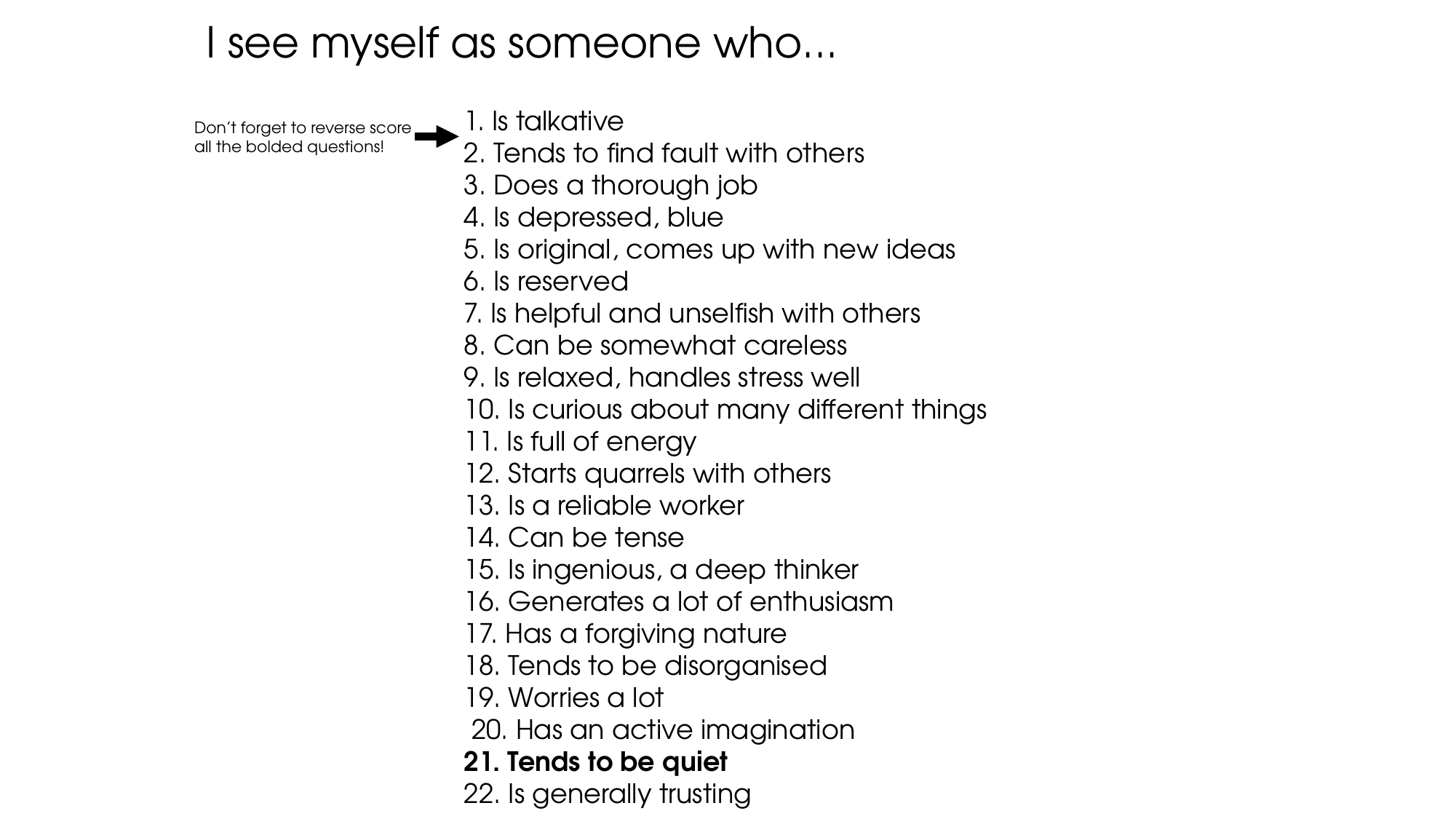

I see myself as someone who...
1. Is talkative
2. Tends to find fault with others
3. Does a thorough job
4. Is depressed, blue
5. Is original, comes up with new ideas
6. Is reserved
7. Is helpful and unselfish with others
8. Can be somewhat careless
9. Is relaxed, handles stress well
10. Is curious about many different things
11. Is full of energy
12. Starts quarrels with others
13. Is a reliable worker
14. Can be tense
15. Is ingenious, a deep thinker
16. Generates a lot of enthusiasm
17. Has a forgiving nature
18. Tends to be disorganised
19. Worries a lot
 20. Has an active imagination
21. Tends to be quiet
22. Is generally trusting
Don’t forget to reverse score
all the bolded questions!